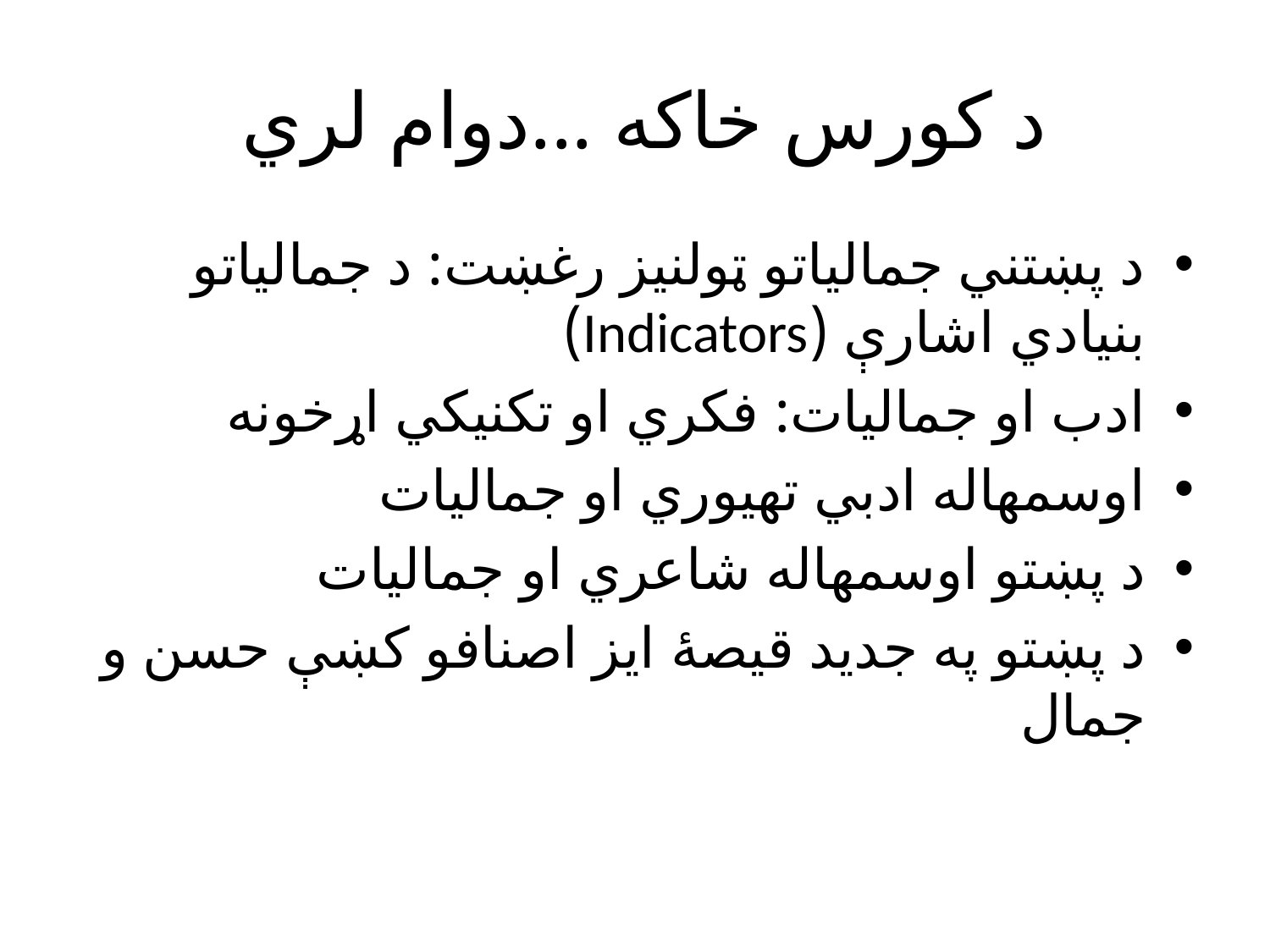

# د کورس خاکه ...دوام لري
د پښتني جمالياتو ټولنيز رغښت: د جمالياتو بنيادي اشارې (Indicators)
ادب او جماليات: فکري او تکنيکي اړخونه
اوسمهاله ادبي تهيوري او جماليات
د پښتو اوسمهاله شاعري او جماليات
د پښتو په جديد قيصۀ ايز اصنافو کښې حسن و جمال